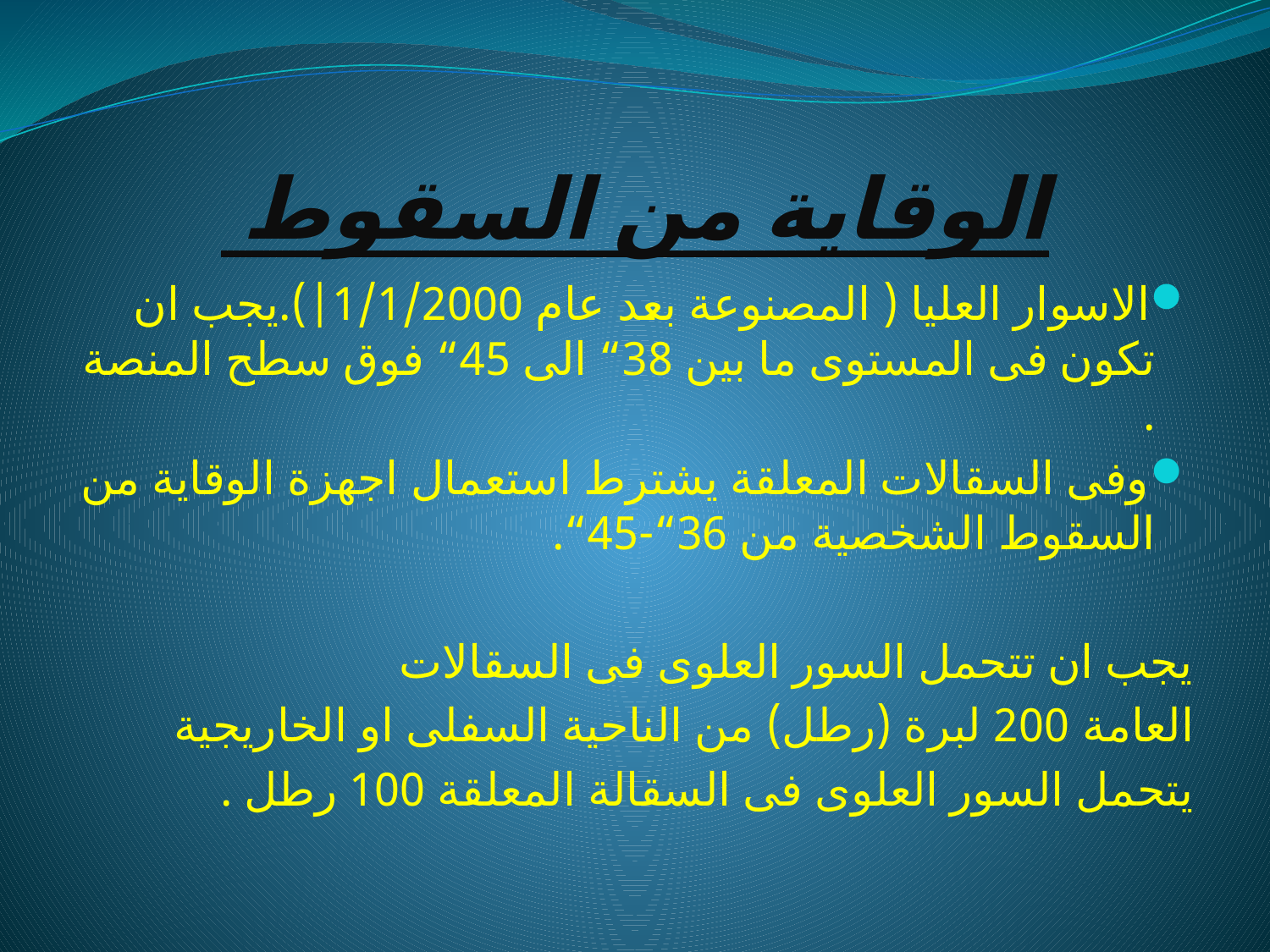

# الوقاية من السقوط
الاسوار العليا ( المصنوعة بعد عام 1/1/2000|).يجب ان تكون فى المستوى ما بين 38“ الى 45“ فوق سطح المنصة .
وفى السقالات المعلقة يشترط استعمال اجهزة الوقاية من السقوط الشخصية من 36“-45“.

يجب ان تتحمل السور العلوى فى السقالات
العامة 200 لبرة (رطل) من الناحية السفلى او الخاريجية
يتحمل السور العلوى فى السقالة المعلقة 100 رطل .